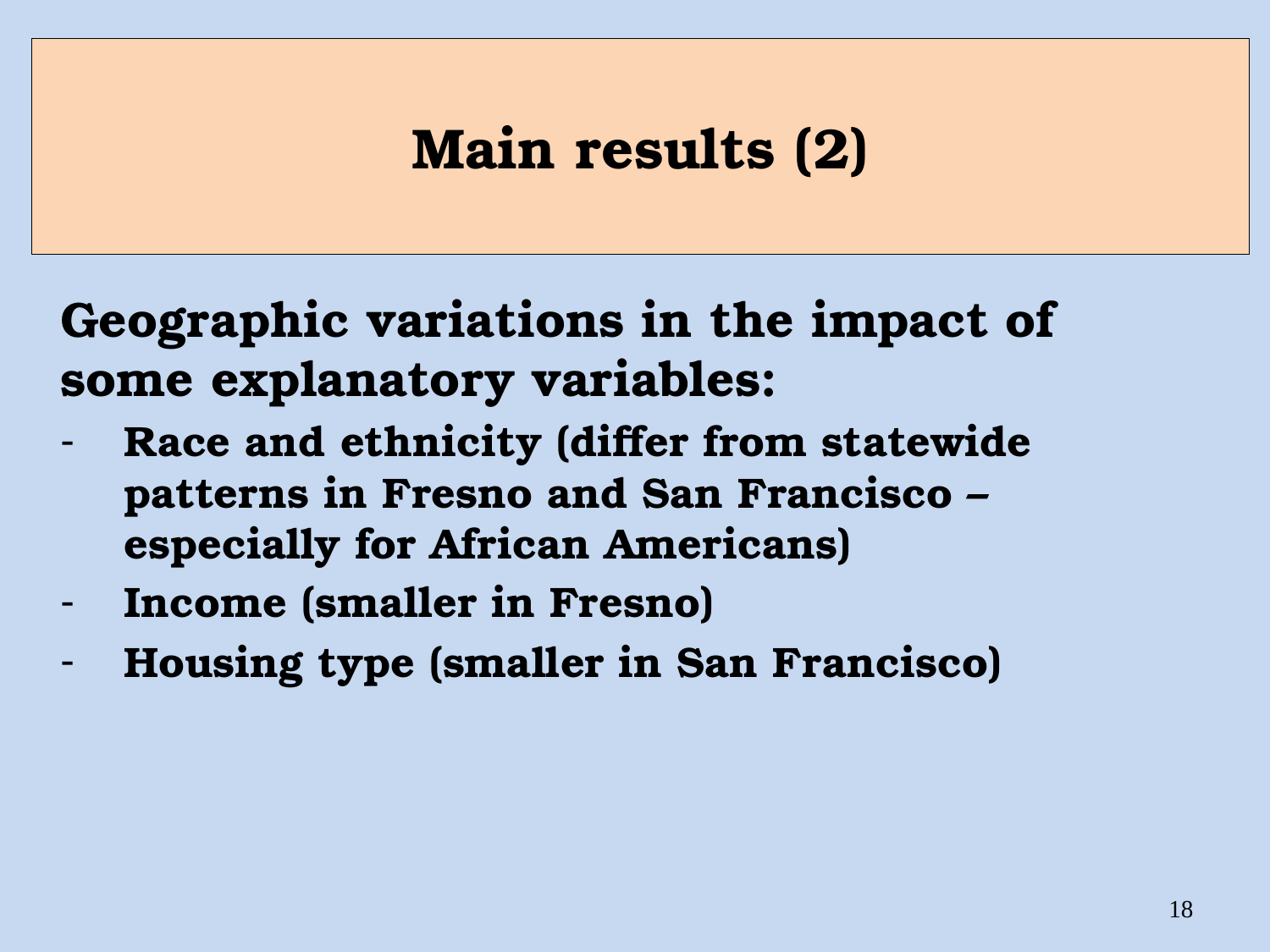

# Main results (2)
Geographic variations in the impact of some explanatory variables:
Race and ethnicity (differ from statewide patterns in Fresno and San Francisco – especially for African Americans)
Income (smaller in Fresno)
Housing type (smaller in San Francisco)

18